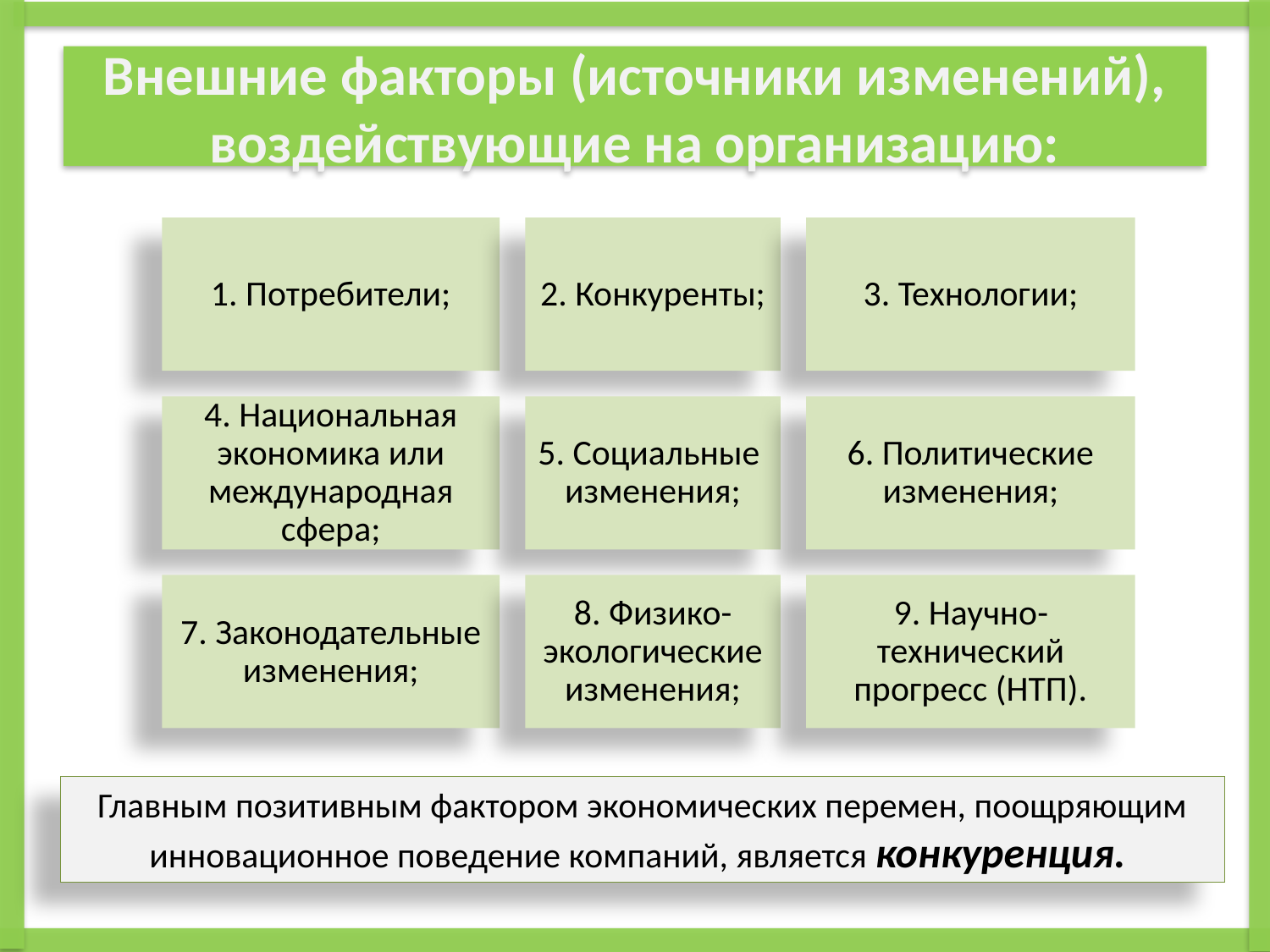

# Внешние факторы (источники изменений), воздействующие на организацию:
1. Потребители;
2. Конкуренты;
3. Технологии;
4. Национальная экономика или международная сфера;
5. Социальные  изменения;
6. Политические изменения;
7. Законодательные изменения;
8. Физико-экологические изменения;
9. Научно-технический прогресс (НТП).

Главным позитивным фактором экономических перемен, поощряющим инновационное поведение компаний, является конкуренция.